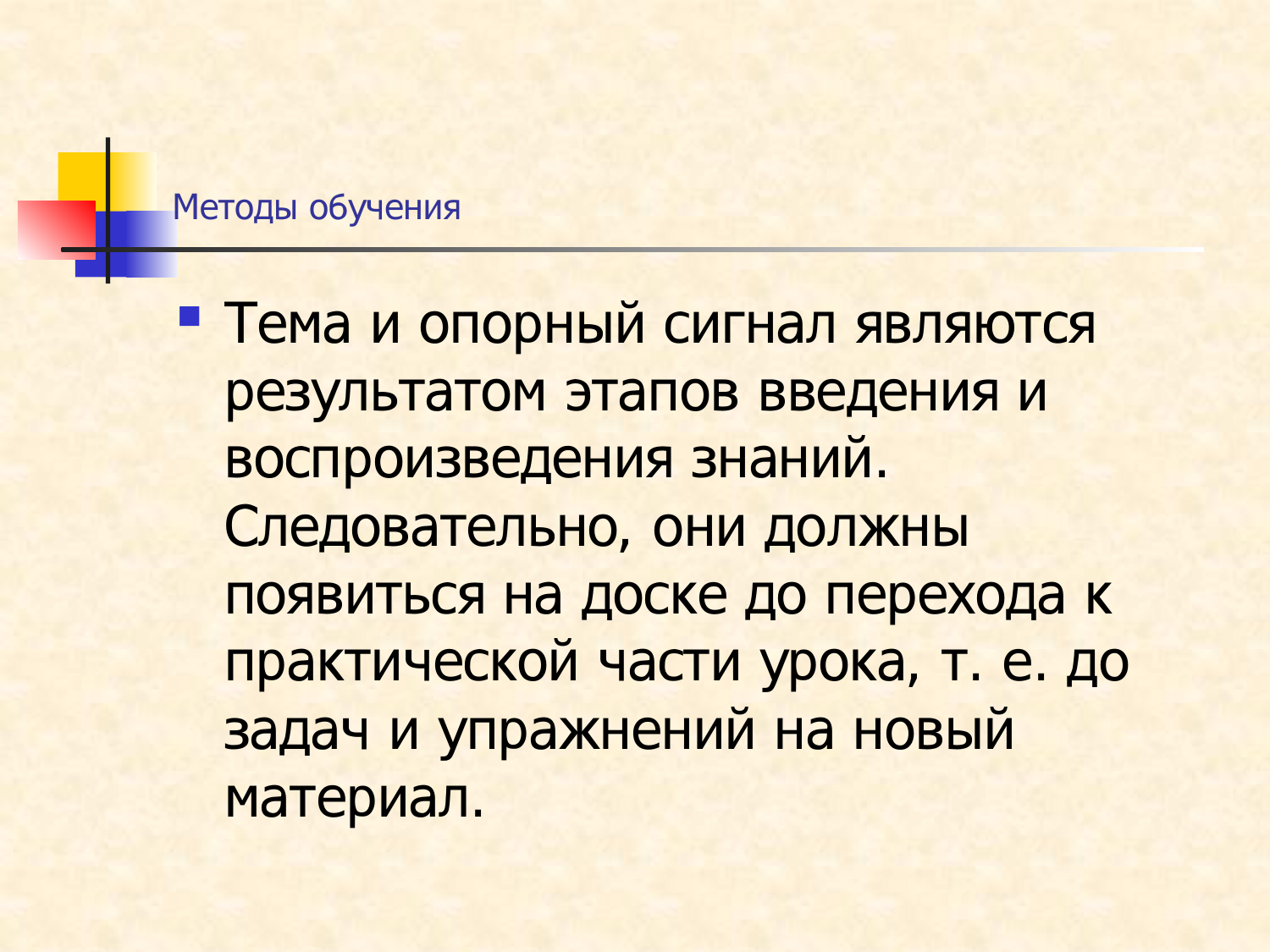

# Методы обучения
Тема и опорный сигнал являются результатом этапов введения и воспроизведения знаний. Следовательно, они должны появиться на доске до перехода к практической части урока, т. е. до задач и упражнений на новый материал.